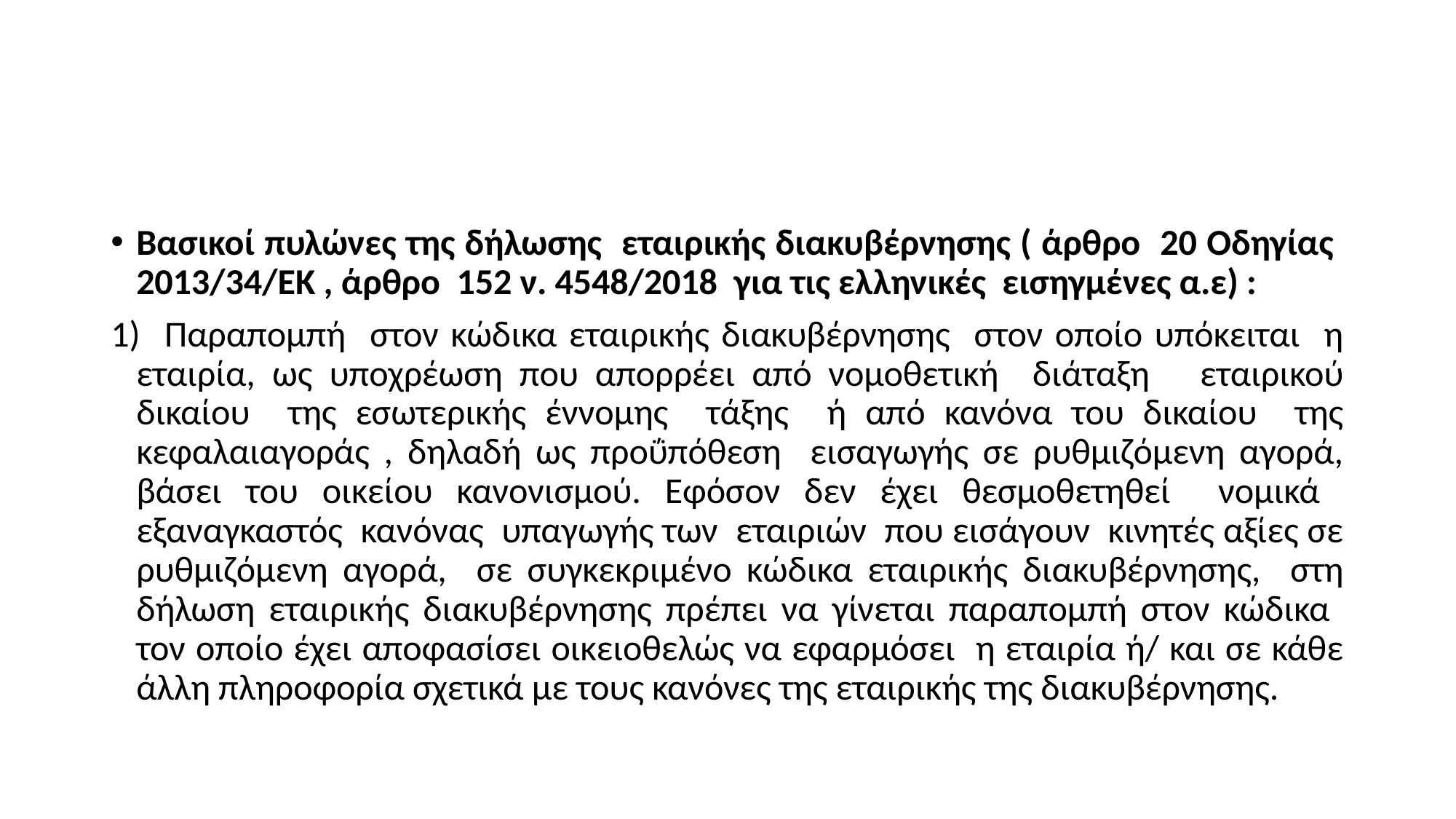

#
Βασικοί πυλώνες της δήλωσης  εταιρικής διακυβέρνησης ( άρθρο  20 Οδηγίας  2013/34/ΕΚ , άρθρο  152 ν. 4548/2018  για τις ελληνικές  εισηγμένες α.ε) :
1)  Παραπομπή  στον κώδικα εταιρικής διακυβέρνησης  στον οποίο υπόκειται  η εταιρία, ως υποχρέωση που απορρέει από νομοθετική  διάταξη   εταιρικού δικαίου  της εσωτερικής έννομης  τάξης  ή από κανόνα του δικαίου  της κεφαλαιαγοράς , δηλαδή ως προΰπόθεση  εισαγωγής σε ρυθμιζόμενη αγορά, βάσει του οικείου κανονισμού. Εφόσον δεν έχει θεσμοθετηθεί  νομικά  εξαναγκαστός  κανόνας  υπαγωγής των  εταιριών  που εισάγουν  κινητές αξίες σε ρυθμιζόμενη αγορά,  σε συγκεκριμένο κώδικα εταιρικής διακυβέρνησης,  στη δήλωση εταιρικής διακυβέρνησης πρέπει να γίνεται παραπομπή στον κώδικα  τον οποίο έχει αποφασίσει οικειοθελώς να εφαρμόσει  η εταιρία ή/ και σε κάθε άλλη πληροφορία σχετικά με τους κανόνες της εταιρικής της διακυβέρνησης.